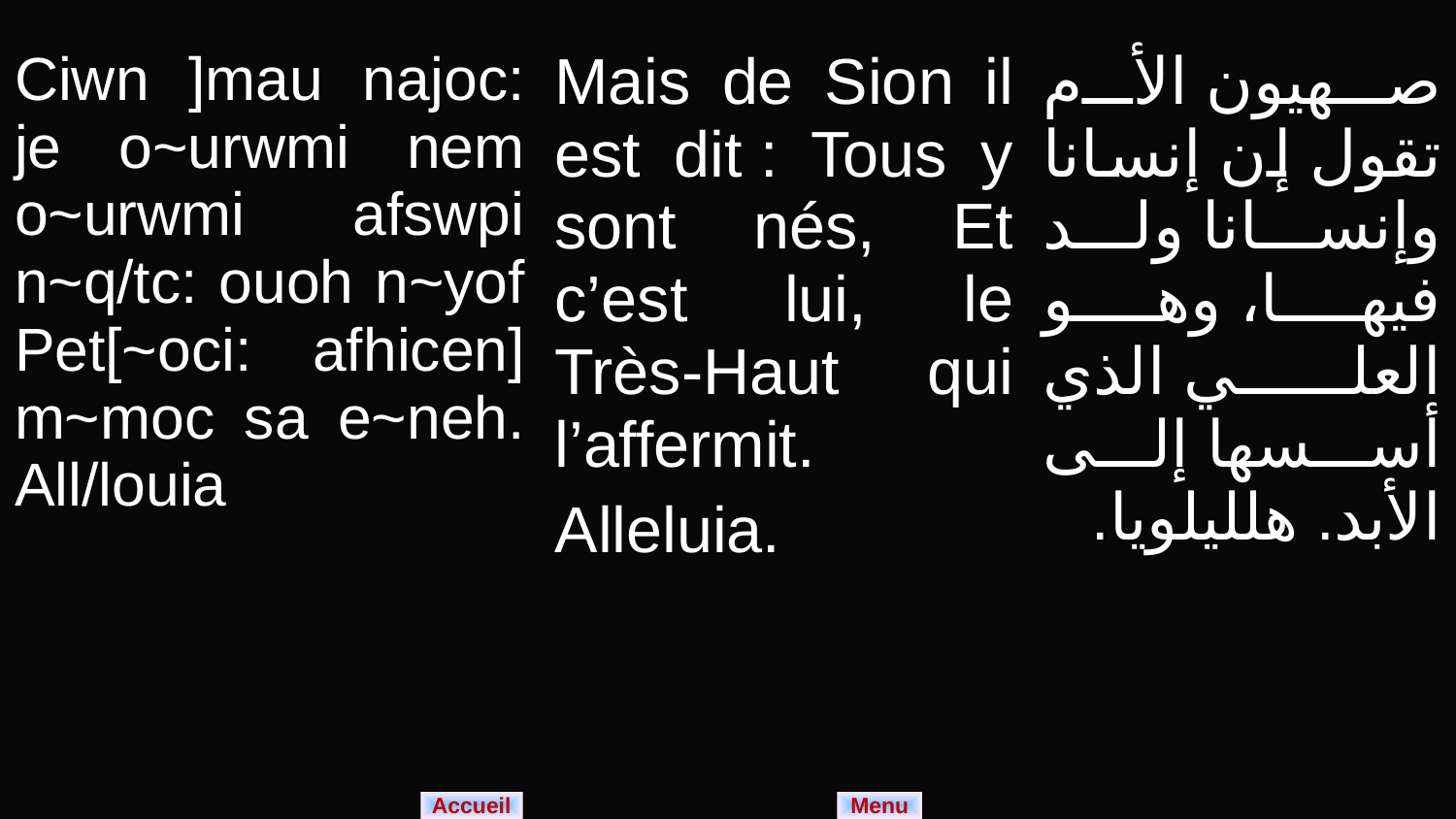

| Ciwn ]mau najoc: je o~urwmi nem o~urwmi afswpi n~q/tc: ouoh n~yof Pet[~oci: afhicen] m~moc sa e~neh. All/louia | Mais de Sion il est dit : Tous y sont nés, Et c’est lui, le Très-Haut qui l’affermit. Alleluia. | صهيون الأم تقول إن إنسانا وإنسانا ولد فيها، وهو العلي الذي أسسها إلى الأبد. هلليلويا. |
| --- | --- | --- |
Menu